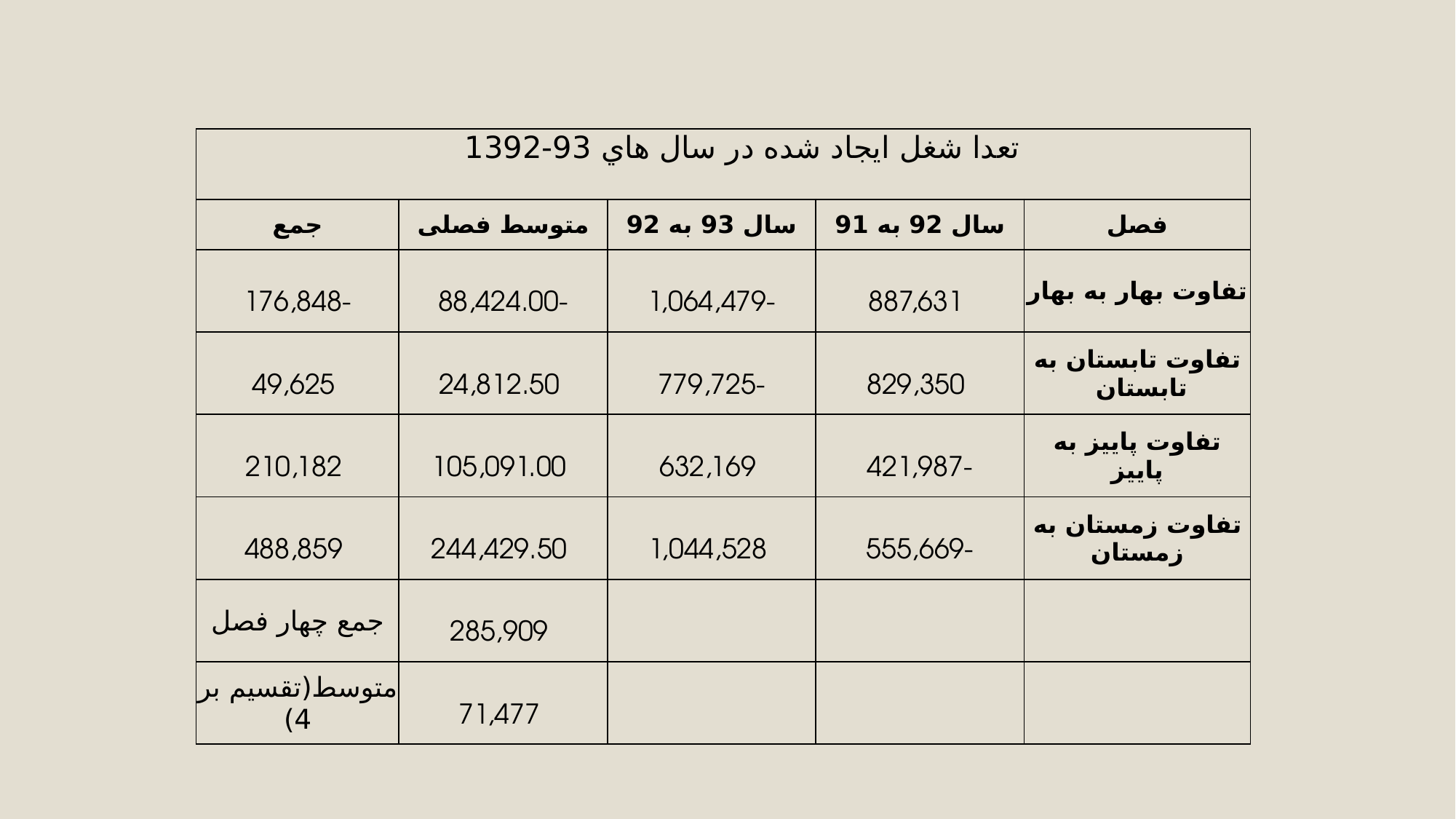

| تعدا شغل ايجاد شده در سال هاي 93-1392 |  |  |  |  |
| --- | --- | --- | --- | --- |
| جمع | متوسط فصلی | سال 93 به 92 | سال 92 به 91 | فصل |
| 176,848- | 88,424.00- | 1,064,479- | 887,631 | تفاوت بهار به بهار |
| 49,625 | 24,812.50 | 779,725- | 829,350 | تفاوت تابستان به تابستان |
| 210,182 | 105,091.00 | 632,169 | 421,987- | تفاوت پاییز به پاییز |
| 488,859 | 244,429.50 | 1,044,528 | 555,669- | تفاوت زمستان به زمستان |
| جمع چهار فصل | 285,909 |  |  |  |
| متوسط(تقسیم بر 4) | 71,477 |  |  |  |